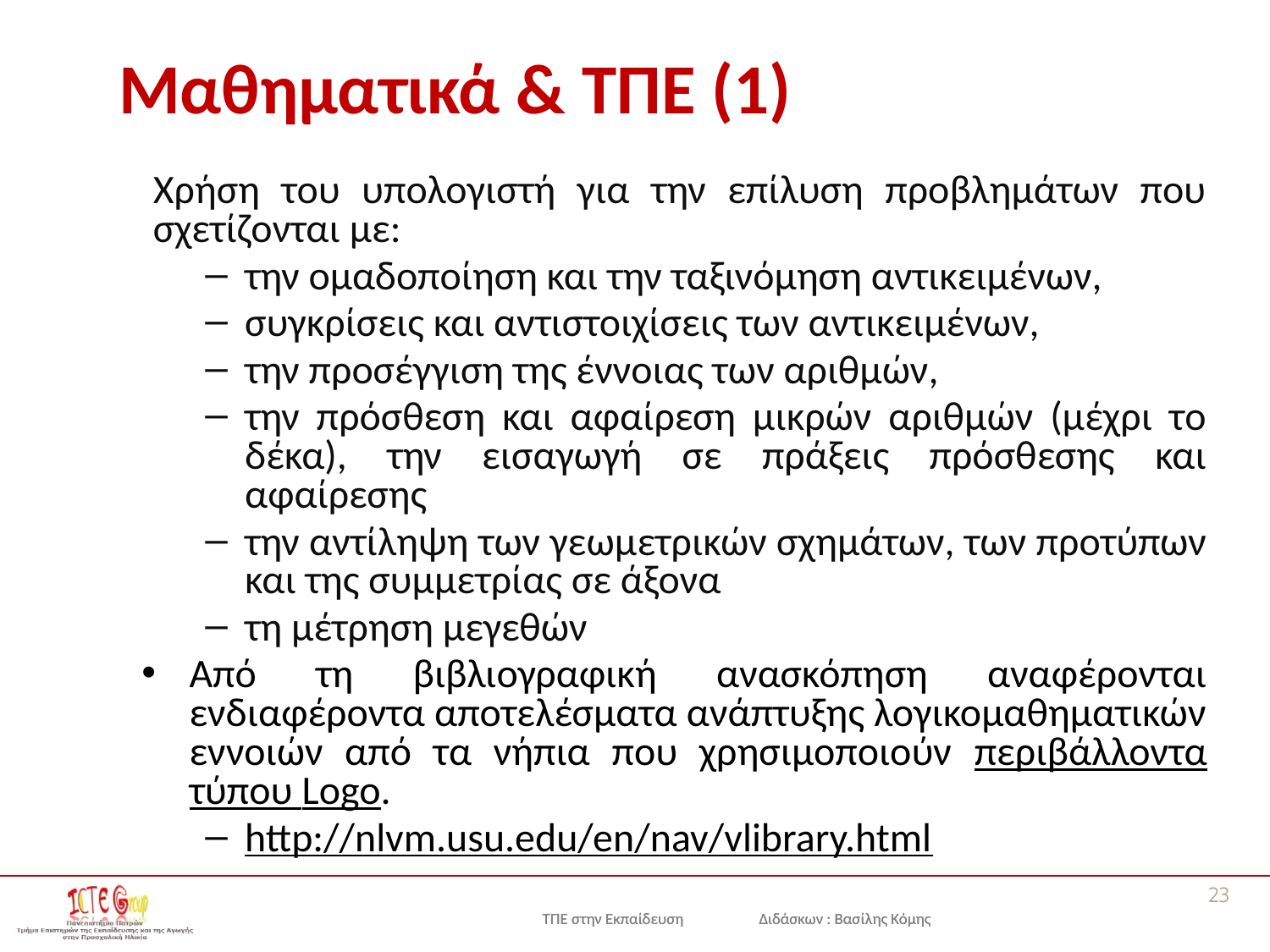

# Μαθηματικά & ΤΠΕ (1)
Χρήση του υπολογιστή για την επίλυση προβλημάτων που σχετίζονται με:
την ομαδοποίηση και την ταξινόμηση αντικειμένων,
συγκρίσεις και αντιστοιχίσεις των αντικειμένων,
την προσέγγιση της έννοιας των αριθμών,
την πρόσθεση και αφαίρεση μικρών αριθμών (μέχρι το δέκα), την εισαγωγή σε πράξεις πρόσθεσης και αφαίρεσης
την αντίληψη των γεωμετρικών σχημάτων, των προτύπων και της συμμετρίας σε άξονα
τη μέτρηση μεγεθών
Από τη βιβλιογραφική ανασκόπηση αναφέρονται ενδιαφέροντα αποτελέσματα ανάπτυξης λογικομαθηματικών εννοιών από τα νήπια που χρησιμοποιούν περιβάλλοντα τύπου Logo.
http://nlvm.usu.edu/en/nav/vlibrary.html
23